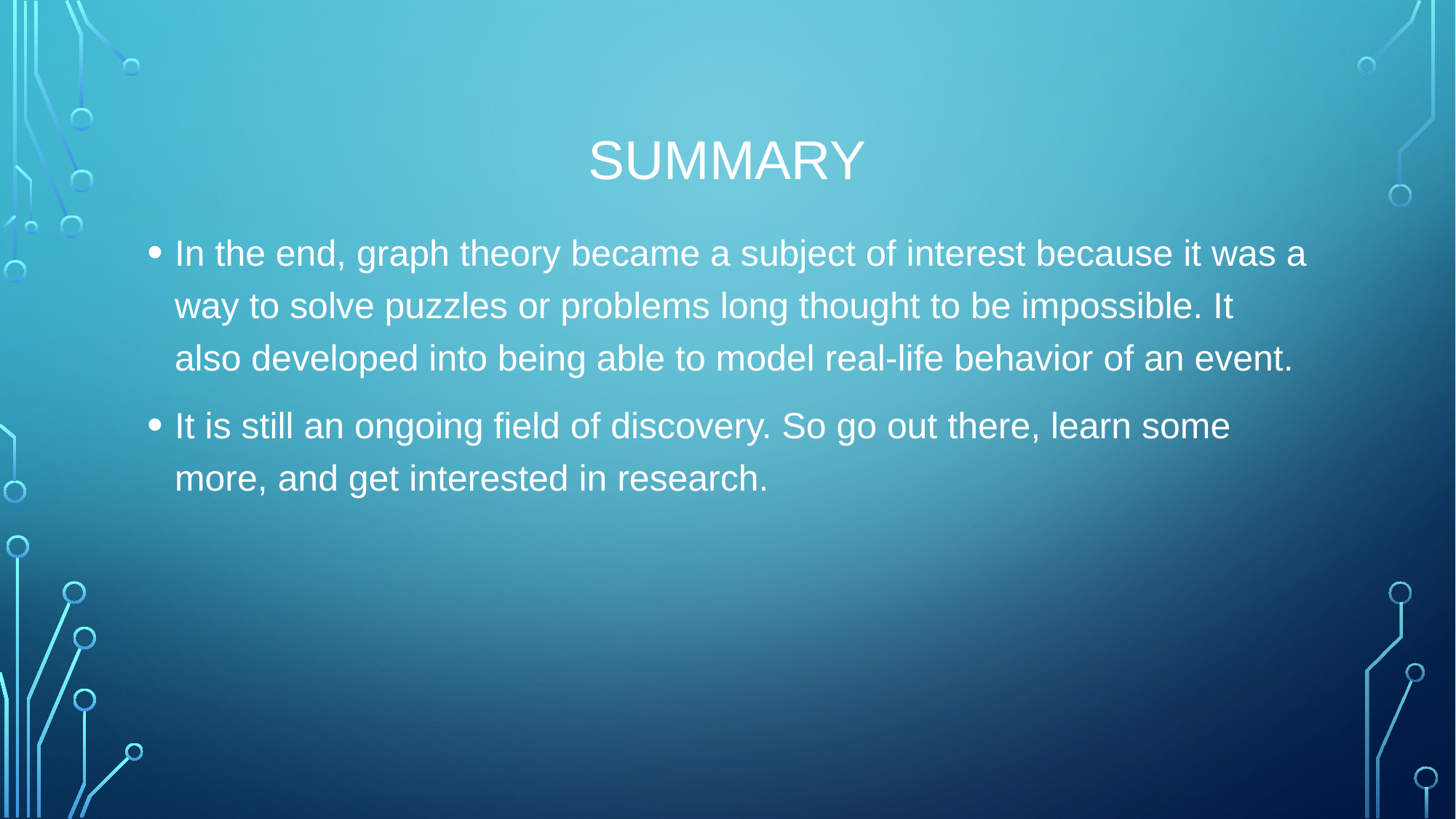

# Summary
In the end, graph theory became a subject of interest because it was a way to solve puzzles or problems long thought to be impossible. It also developed into being able to model real-life behavior of an event.
It is still an ongoing field of discovery. So go out there, learn some more, and get interested in research.